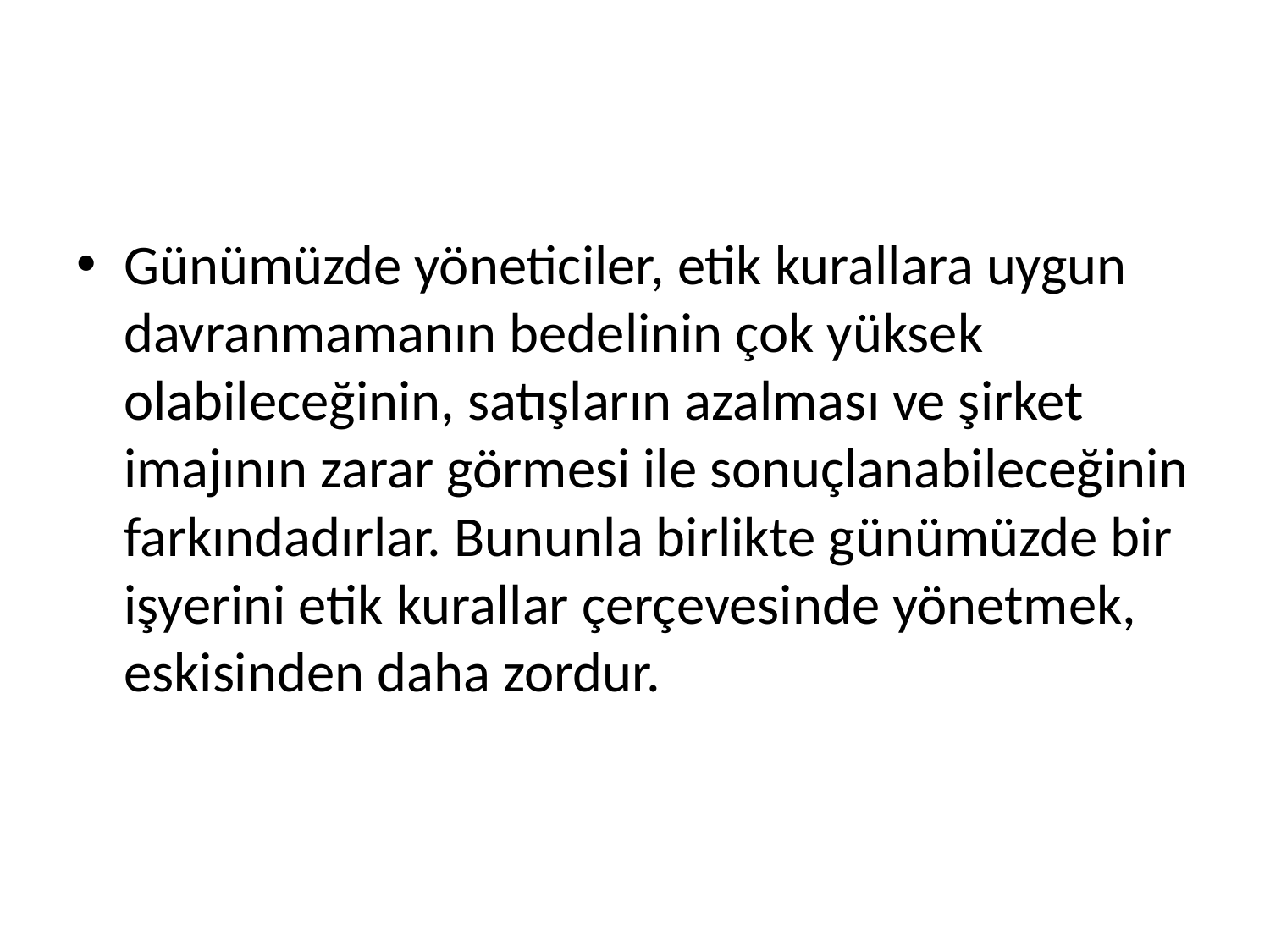

#
Günümüzde yöneticiler, etik kurallara uygun davranmamanın bedelinin çok yüksek olabileceğinin, satışların azalması ve şirket imajının zarar görmesi ile sonuçlanabileceğinin farkındadırlar. Bununla birlikte günümüzde bir işyerini etik kurallar çerçevesinde yönetmek, eskisinden daha zordur.